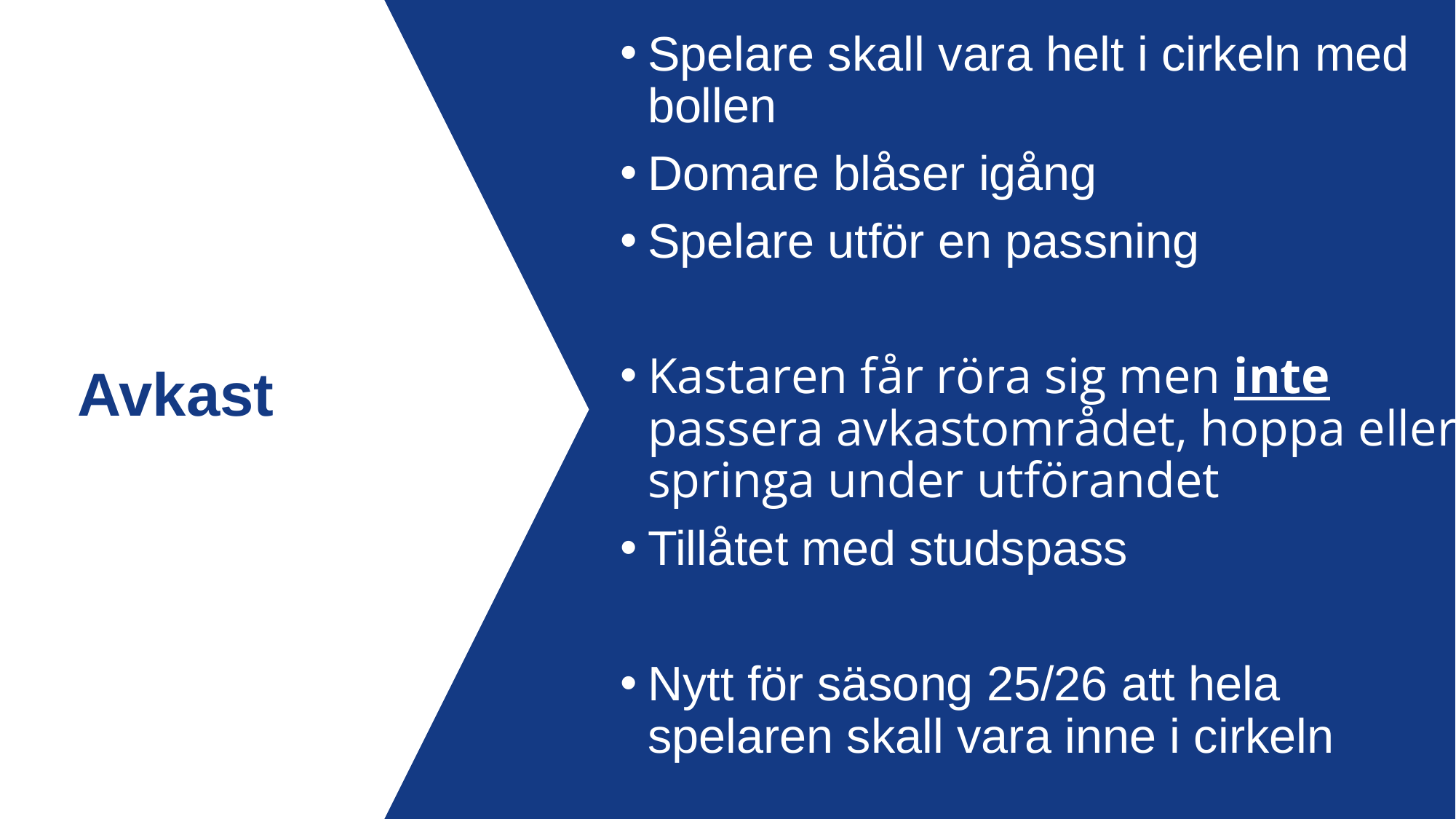

Spelare skall vara helt i cirkeln med bollen
Domare blåser igång
Spelare utför en passning

Kastaren får röra sig men inte passera avkastområdet, hoppa eller springa under utförandet
Tillåtet med studspass

Nytt för säsong 25/26 att hela spelaren skall vara inne i cirkeln
Avkast